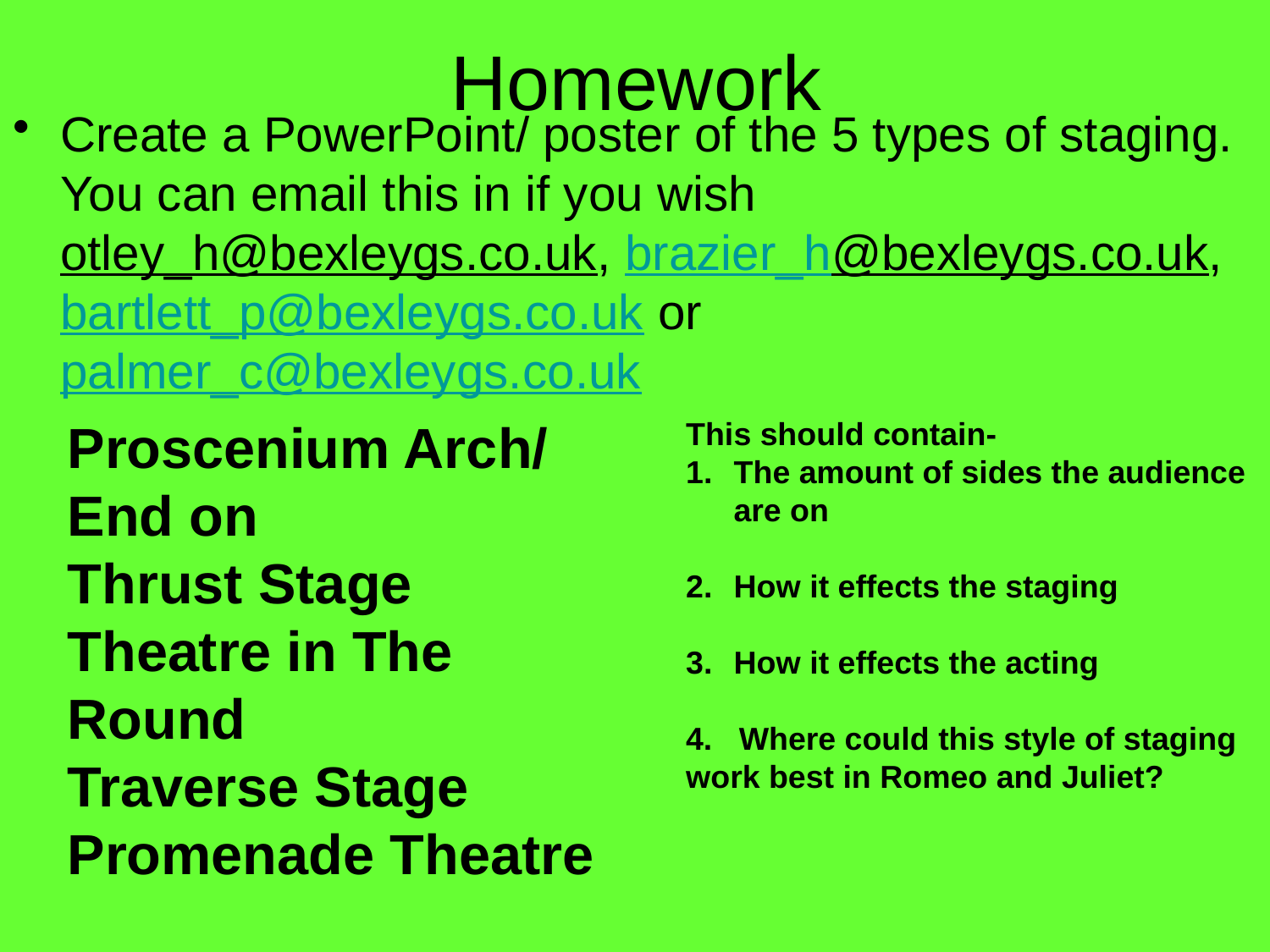

# Homework
Create a PowerPoint/ poster of the 5 types of staging. You can email this in if you wish otley_h@bexleygs.co.uk, brazier_h@bexleygs.co.uk, bartlett_p@bexleygs.co.uk or palmer_c@bexleygs.co.uk
Proscenium Arch/ End on
Thrust Stage
Theatre in The Round
Traverse Stage
Promenade Theatre

This should contain-
The amount of sides the audience are on

How it effects the staging

How it effects the acting

4.   Where could this style of staging work best in Romeo and Juliet?